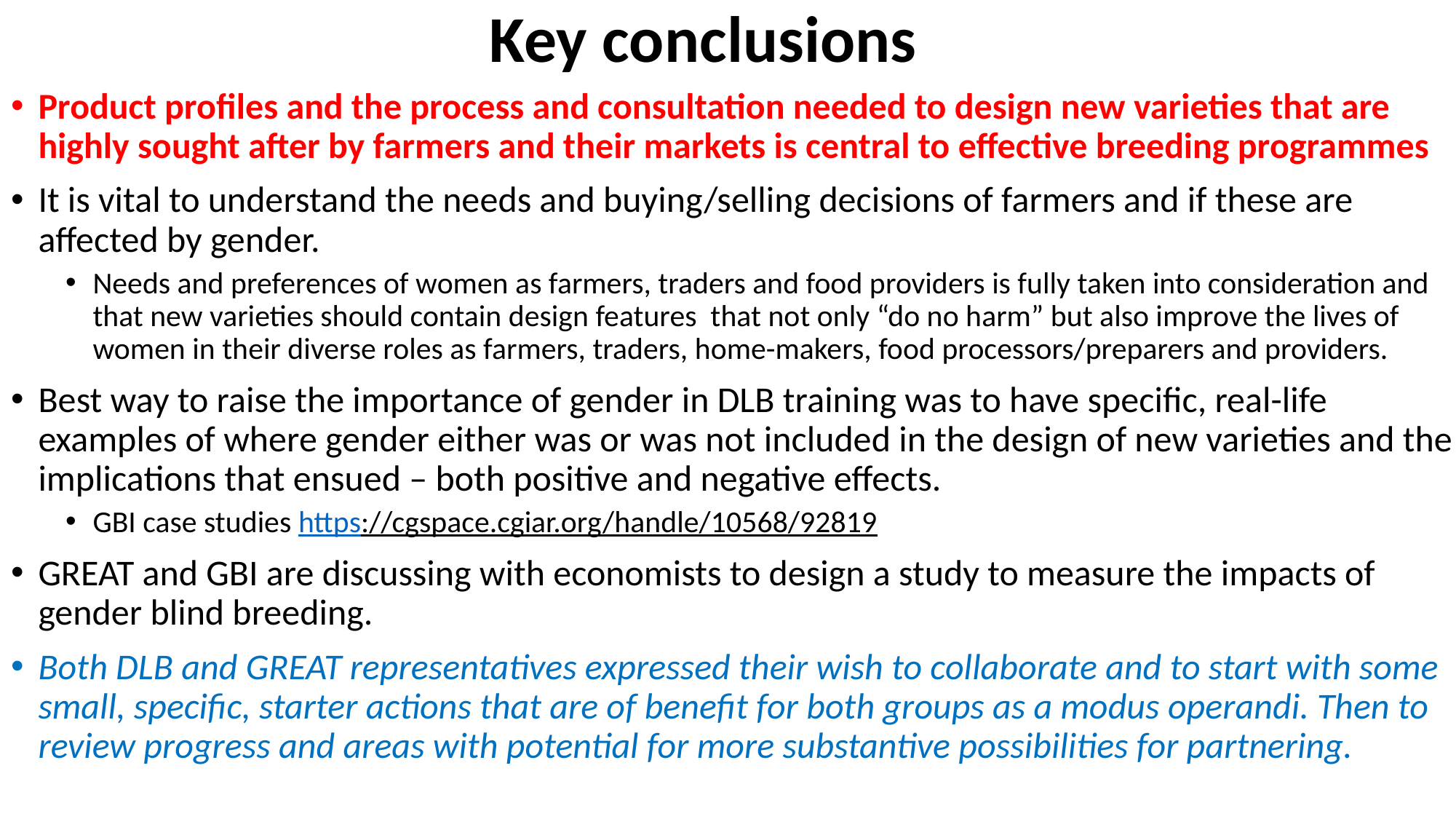

# Key conclusions
Product profiles and the process and consultation needed to design new varieties that are highly sought after by farmers and their markets is central to effective breeding programmes
It is vital to understand the needs and buying/selling decisions of farmers and if these are affected by gender.
Needs and preferences of women as farmers, traders and food providers is fully taken into consideration and that new varieties should contain design features  that not only “do no harm” but also improve the lives of women in their diverse roles as farmers, traders, home-makers, food processors/preparers and providers.
Best way to raise the importance of gender in DLB training was to have specific, real-life examples of where gender either was or was not included in the design of new varieties and the implications that ensued – both positive and negative effects.
GBI case studies https://cgspace.cgiar.org/handle/10568/92819
GREAT and GBI are discussing with economists to design a study to measure the impacts of gender blind breeding.
Both DLB and GREAT representatives expressed their wish to collaborate and to start with some small, specific, starter actions that are of benefit for both groups as a modus operandi. Then to review progress and areas with potential for more substantive possibilities for partnering.